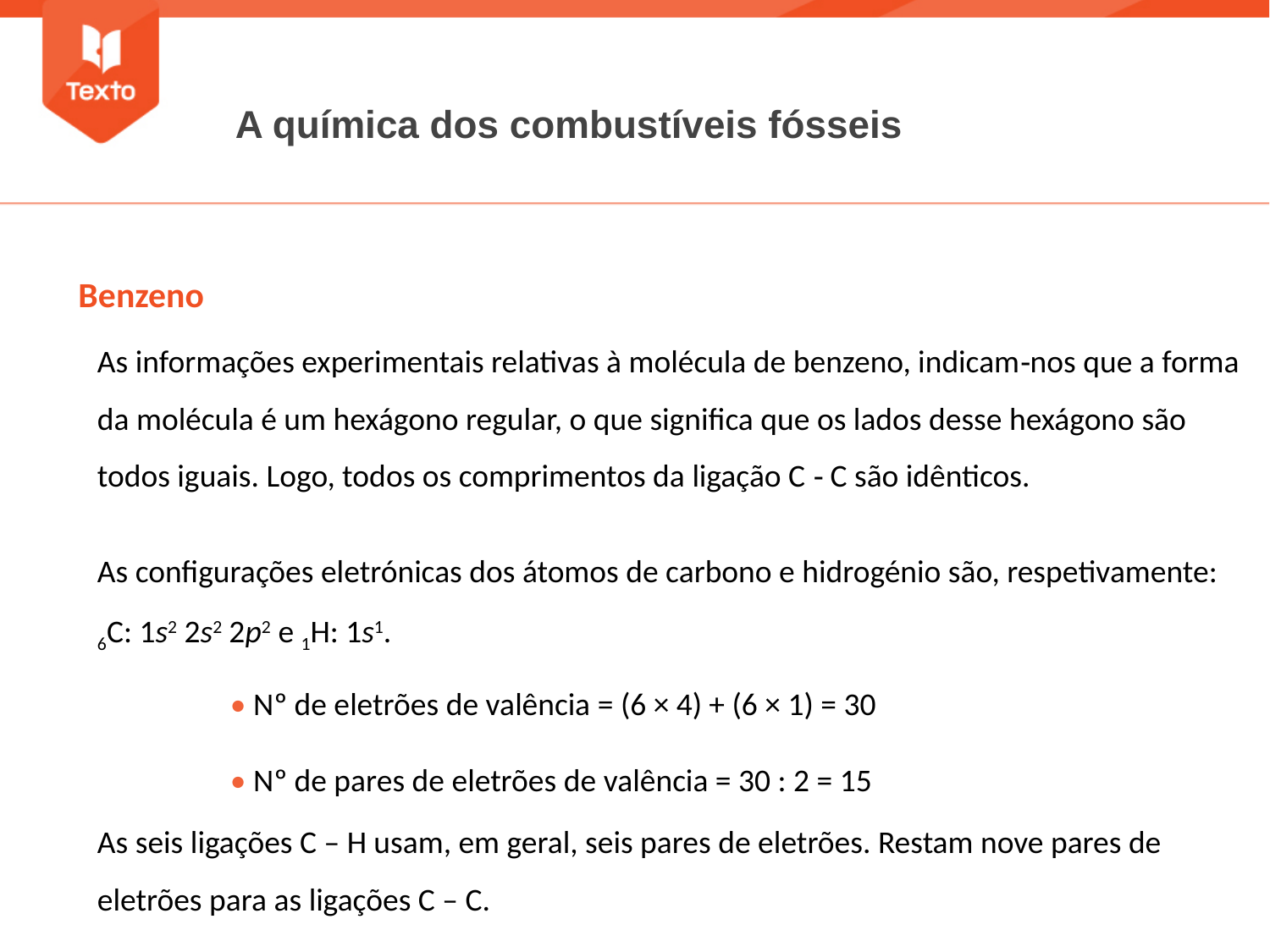

A química dos combustíveis fósseis
Benzeno
As informações experimentais relativas à molécula de benzeno, indicam‑nos que a forma da molécula é um hexágono regular, o que significa que os lados desse hexágono são todos iguais. Logo, todos os comprimentos da ligação C ‑ C são idênticos.
As configurações eletrónicas dos átomos de carbono e hidrogénio são, respetivamente: 6C: 1s2 2s2 2p2 e 1H: 1s1.
• Nº de eletrões de valência = (6 × 4) + (6 × 1) = 30
• Nº de pares de eletrões de valência = 30 : 2 = 15
As seis ligações C – H usam, em geral, seis pares de eletrões. Restam nove pares de eletrões para as ligações C – C.